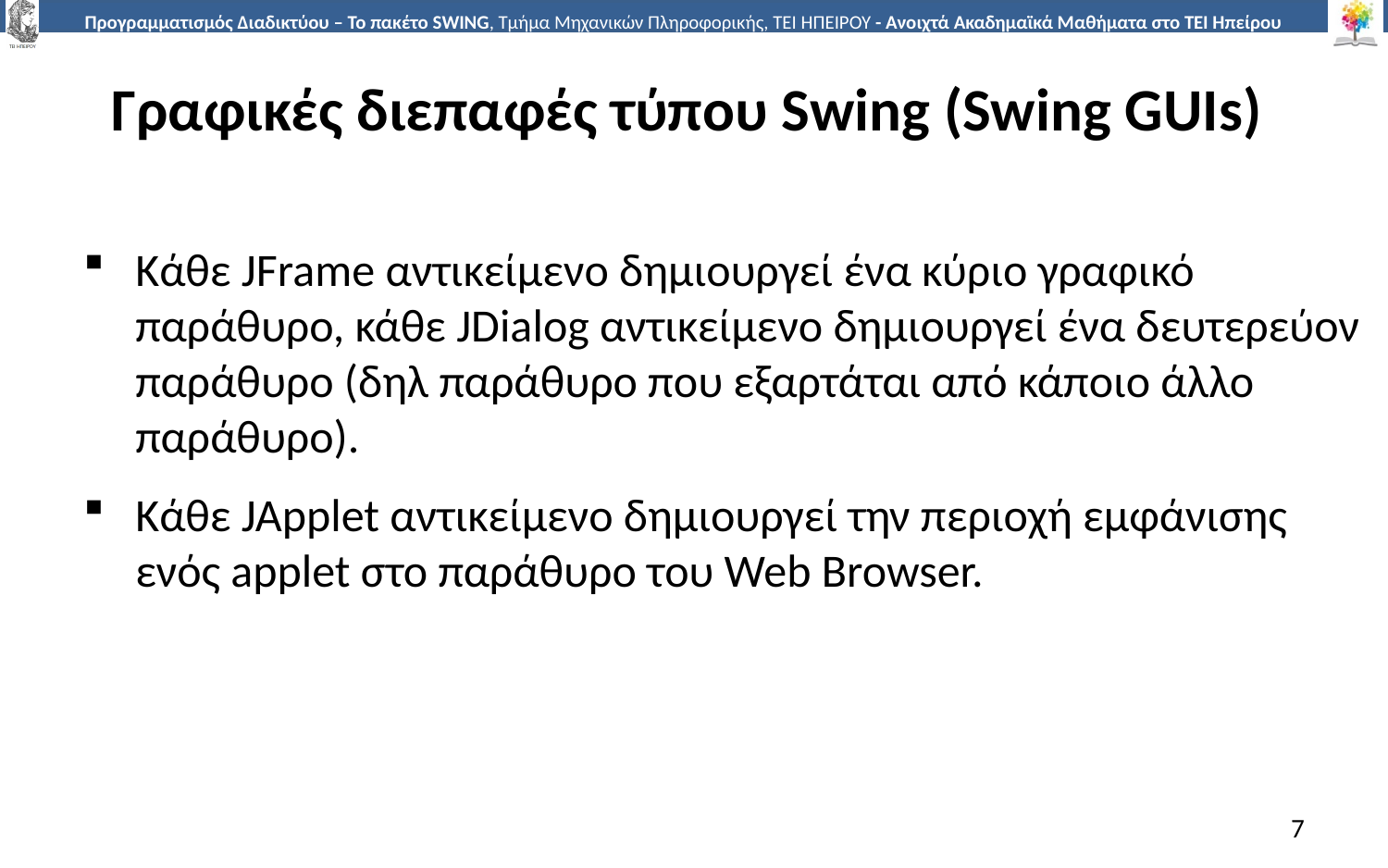

# Γραφικές διεπαφές τύπου Swing (Swing GUIs)
Κάθε JFrame αντικείμενο δημιουργεί ένα κύριο γραφικό παράθυρο, κάθε JDialog αντικείμενο δημιουργεί ένα δευτερεύον παράθυρο (δηλ παράθυρο που εξαρτάται από κάποιο άλλο παράθυρο).
Κάθε JApplet αντικείμενο δημιουργεί την περιοχή εμφάνισης ενός applet στο παράθυρο του Web Browser.
7